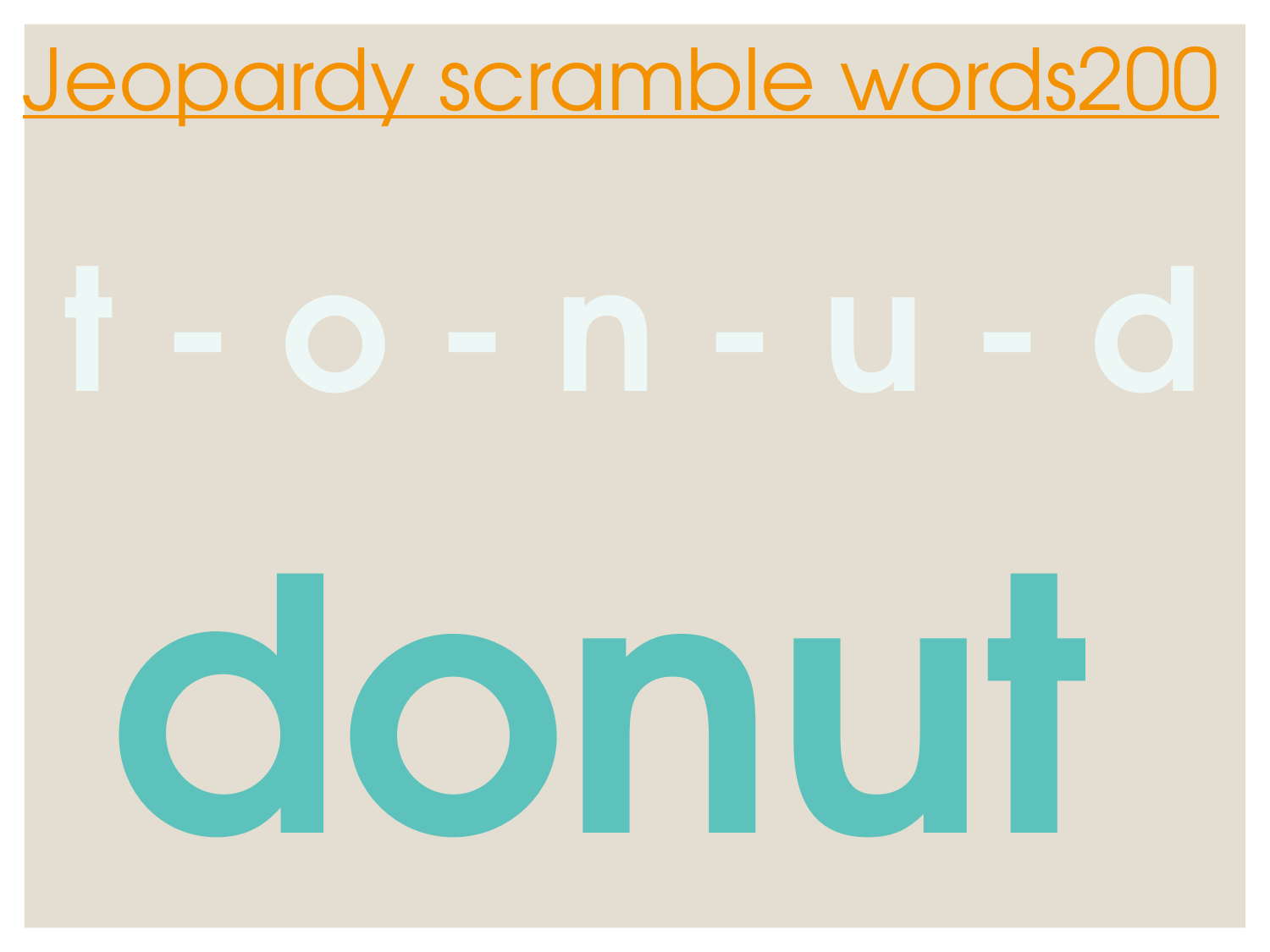

# Jeopardy scramble words200
t - o - n - u - d
donut